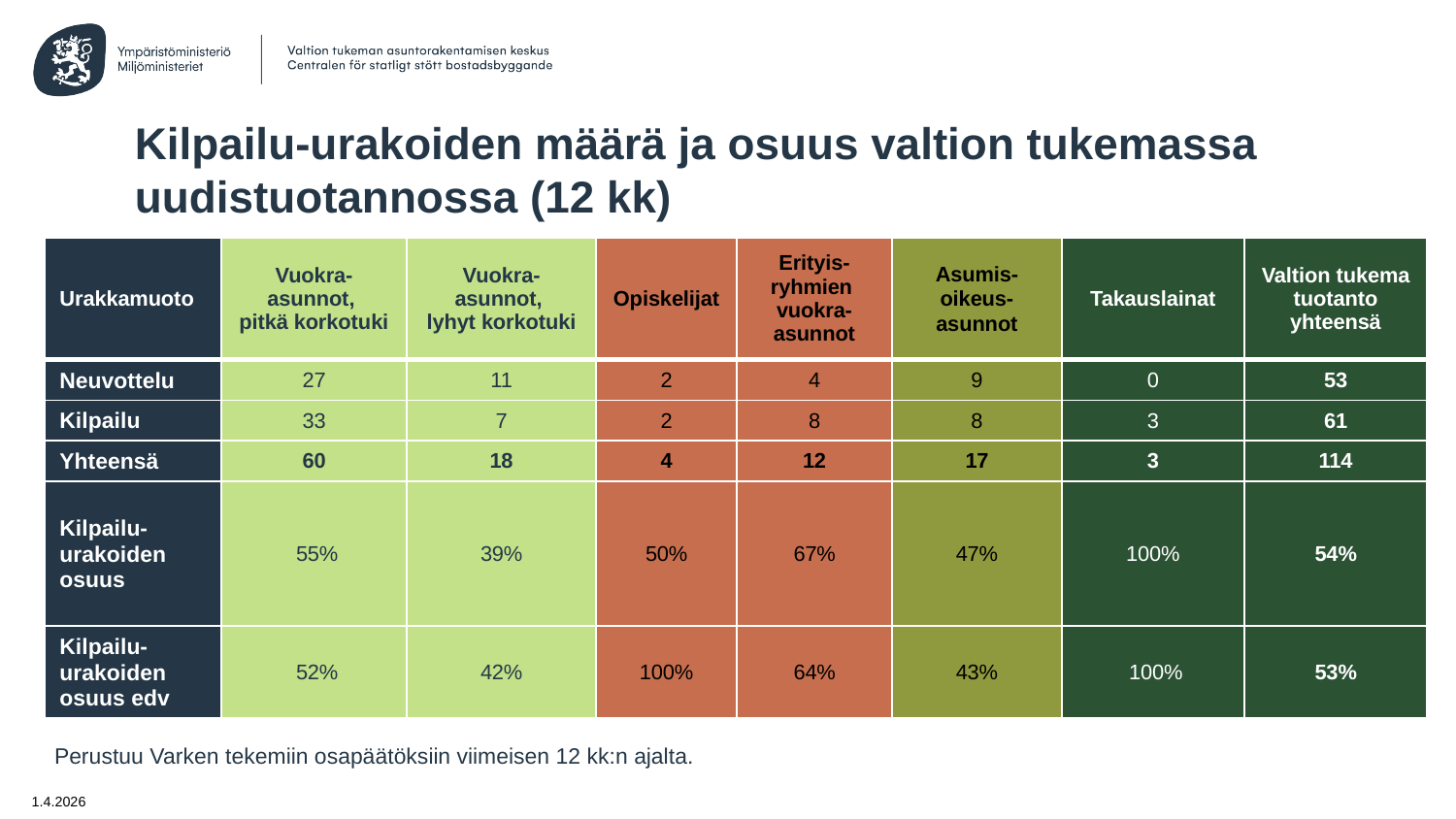

# Kilpailu-urakoiden määrä ja osuus valtion tukemassa uudistuotannossa (12 kk)
| Urakkamuoto | Vuokra-asunnot, pitkä korkotuki | Vuokra-asunnot, lyhyt korkotuki | Opiskelijat | Erityis-ryhmien vuokra-asunnot | Asumis-oikeus-asunnot | Takauslainat | Valtion tukema tuotanto yhteensä |
| --- | --- | --- | --- | --- | --- | --- | --- |
| Neuvottelu | 27 | 11 | 2 | 4 | 9 | 0 | 53 |
| Kilpailu | 33 | 7 | 2 | 8 | 8 | 3 | 61 |
| Yhteensä | 60 | 18 | 4 | 12 | 17 | 3 | 114 |
| Kilpailu-urakoiden osuus | 55% | 39% | 50% | 67% | 47% | 100% | 54% |
| Kilpailu-urakoiden osuus edv | 52% | 42% | 100% | 64% | 43% | 100% | 53% |
Perustuu Varken tekemiin osapäätöksiin viimeisen 12 kk:n ajalta.
1.4.2026